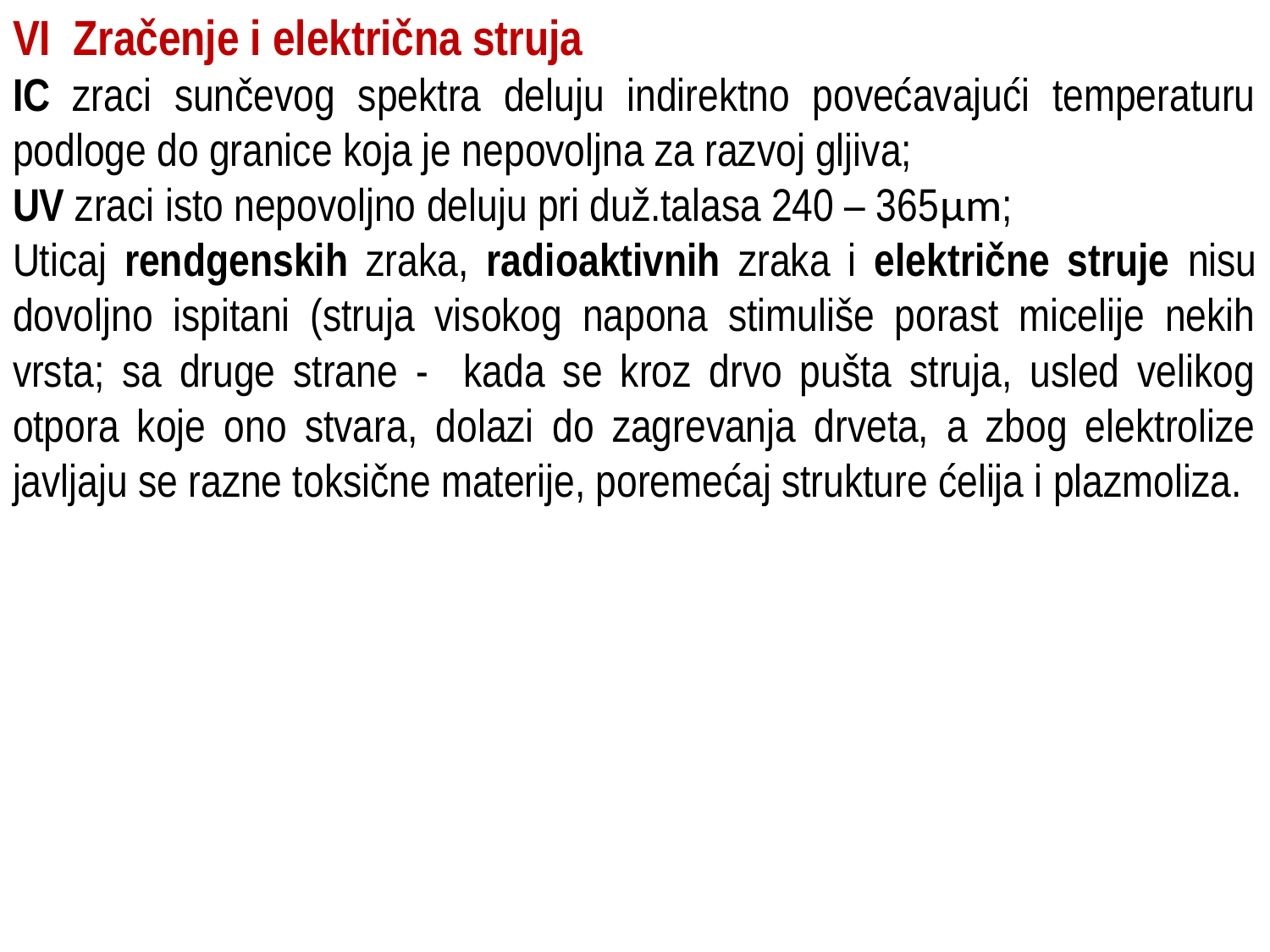

VI  Zračenje i električna struja
IC zraci sunčevog spektra deluju indirektno povećavajući temperaturu podloge do granice koja je nepovoljna za razvoj gljiva;
UV zraci isto nepovoljno deluju pri duž.talasa 240 – 365μm;
Uticaj rendgenskih zraka, radioaktivnih zraka i električne struje nisu dovoljno ispitani (struja visokog napona stimuliše porast micelije nekih vrsta; sa druge strane -  kada se kroz drvo pušta struja, usled velikog otpora koje ono stvara, dolazi do zagrevanja drveta, a zbog elektrolize javljaju se razne toksične materije, poremećaj strukture ćelija i plazmoliza.